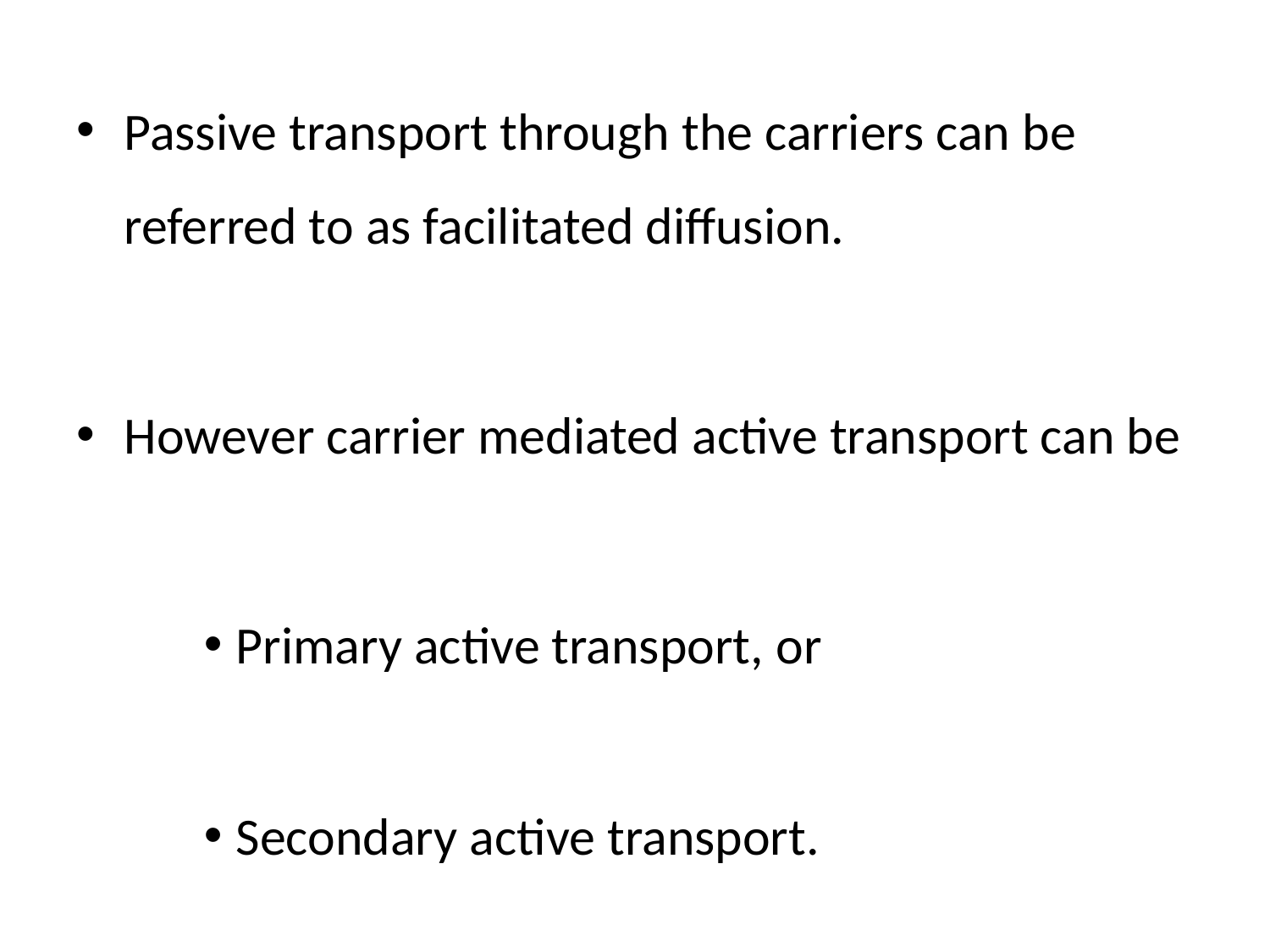

Passive transport through the carriers can be referred to as facilitated diffusion.

However carrier mediated active transport can be

Primary active transport, or

Secondary active transport.